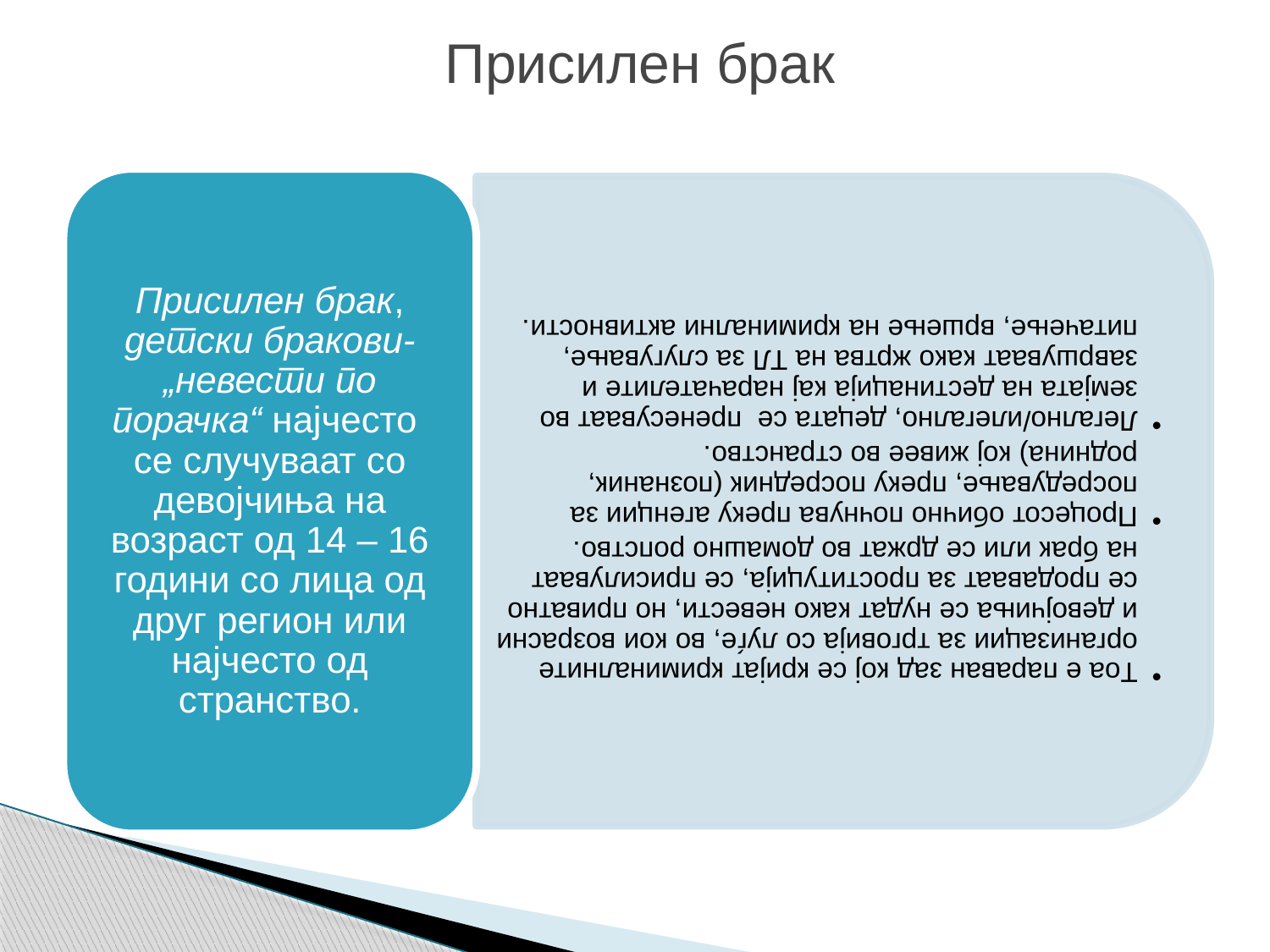

# Присилен брак
Тоа е параван зад кој се кријат криминалните организации за трговија со луѓе, во кои возрасни и девојчиња се нудат како невести, но приватно се продаваат за проституција, се присилуваат на брак или се држат во домашно ропство.
Процесот обично почнува преку агенции за посредување, преку посредник (познаник, роднина) кој живее во странство.
Легално/илегално, децата се  пренесуваат во земјата на дестинација кај нарачателите и завршуваат како жртва на ТЛ за слугување, питачење, вршење на криминални активности.
Присилен брак, детски бракови-„невести по порачка“ најчесто  се случуваат со девојчиња на возраст од 14 – 16 години со лица од друг регион или најчесто од странство.